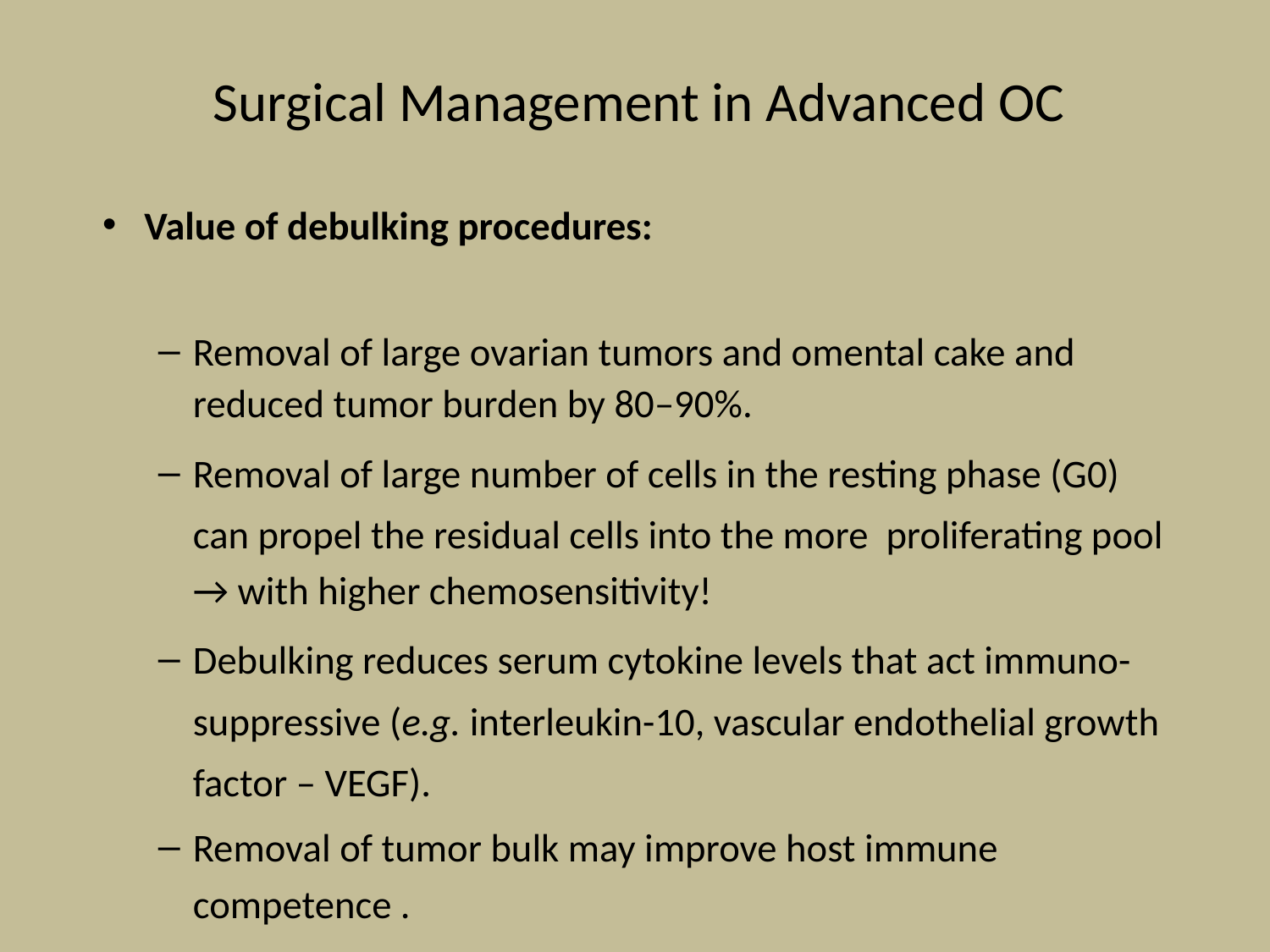

# Surgical Management in Advanced OC
Value of debulking procedures:

Removal of large ovarian tumors and omental cake and reduced tumor burden by 80–90%.
Removal of large number of cells in the resting phase (G0) can propel the residual cells into the more  proliferating pool
	→ with higher chemosensitivity!
Debulking reduces serum cytokine levels that act immuno-suppressive (e.g. interleukin-10, vascular endothelial growth factor – VEGF).
Removal of tumor bulk may improve host immune competence .